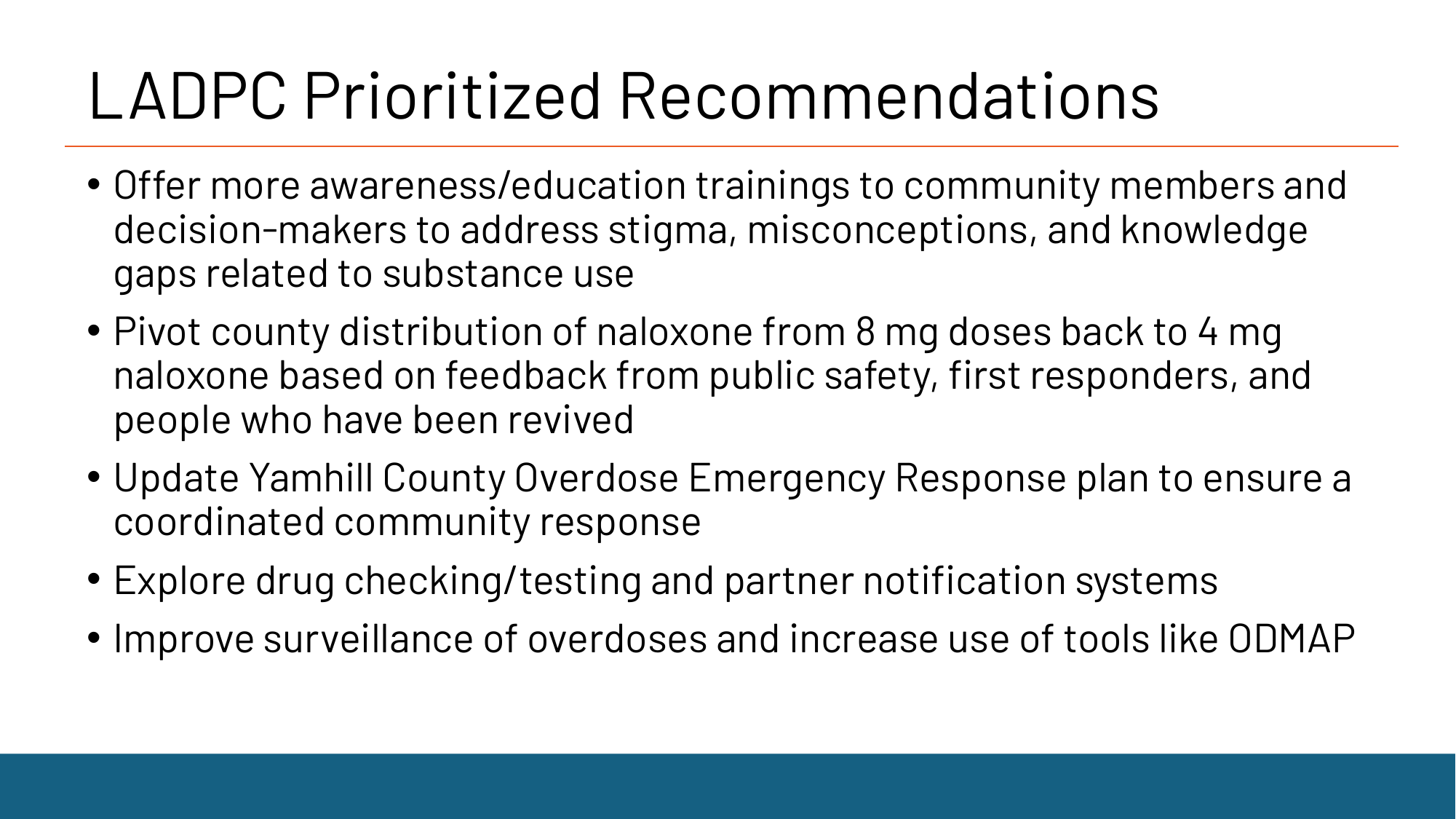

# LADPC Prioritized Recommendations
Offer more awareness/education trainings to community members and decision-makers to address stigma, misconceptions, and knowledge gaps related to substance use
Pivot county distribution of naloxone from 8 mg doses back to 4 mg naloxone based on feedback from public safety, first responders, and people who have been revived
Update Yamhill County Overdose Emergency Response plan to ensure a coordinated community response
Explore drug checking/testing and partner notification systems
Improve surveillance of overdoses and increase use of tools like ODMAP